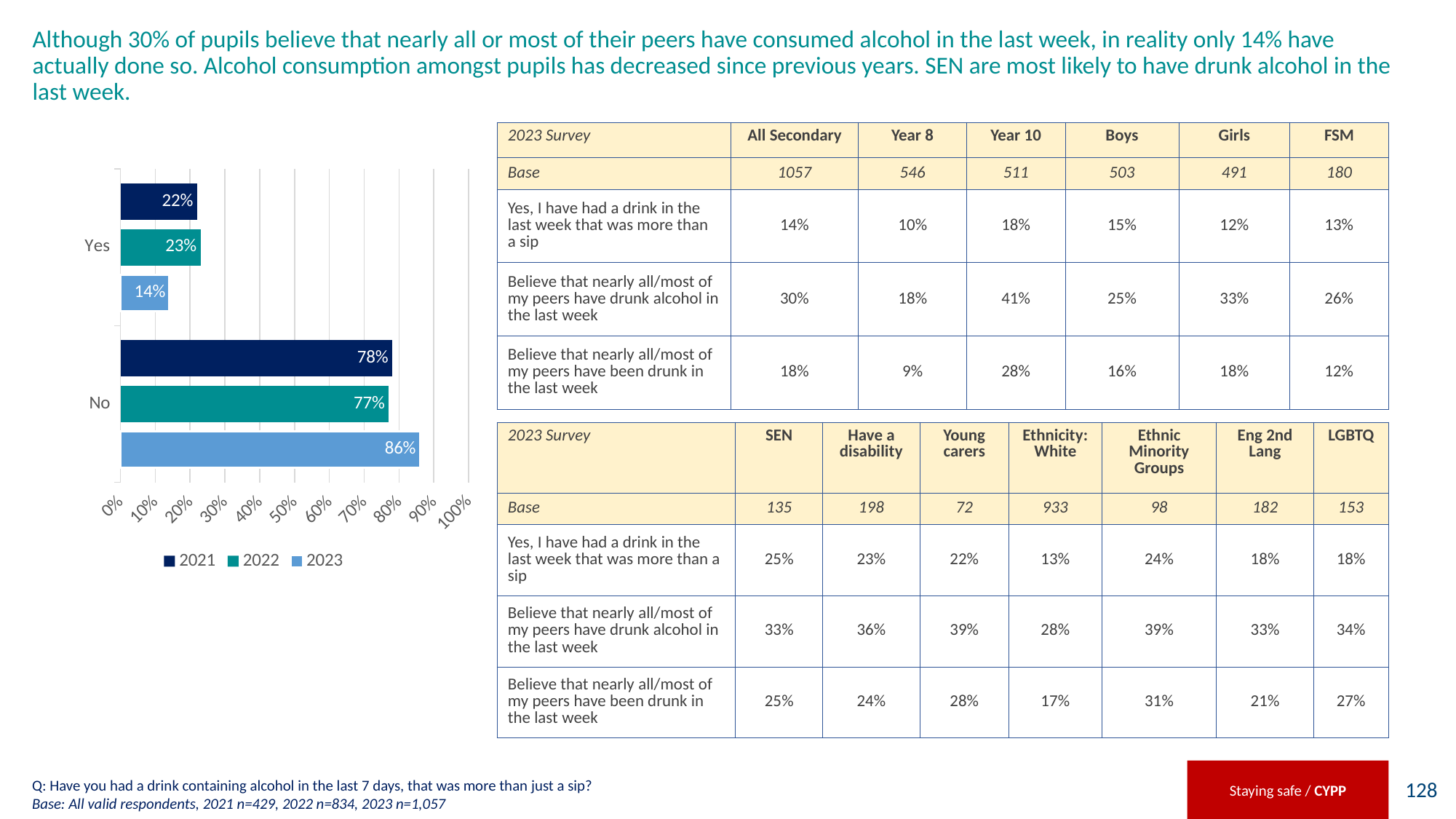

# Although 30% of pupils believe that nearly all or most of their peers have consumed alcohol in the last week, in reality only 14% have actually done so. Alcohol consumption amongst pupils has decreased since previous years. SEN are most likely to have drunk alcohol in the last week.
| 2023 Survey | All Secondary | Year 8 | Year 10 | Boys | Girls | FSM |
| --- | --- | --- | --- | --- | --- | --- |
| Base | 1057 | 546 | 511 | 503 | 491 | 180 |
| Yes, I have had a drink in the last week that was more than a sip | 14% | 10% | 18% | 15% | 12% | 13% |
| Believe that nearly all/most of my peers have drunk alcohol in the last week | 30% | 18% | 41% | 25% | 33% | 26% |
| Believe that nearly all/most of my peers have been drunk in the last week | 18% | 9% | 28% | 16% | 18% | 12% |

### Chart

| Category | 2023 | 2022 | 2021 |
|---|---|---|---|
| No | 0.86 | 0.77 | 0.78 |
| Yes | 0.14 | 0.23 | 0.22 |
| 2023 Survey | SEN | Have a disability | Young carers | Ethnicity: White | Ethnic Minority Groups | Eng 2nd Lang | LGBTQ |
| --- | --- | --- | --- | --- | --- | --- | --- |
| Base | 135 | 198 | 72 | 933 | 98 | 182 | 153 |
| Yes, I have had a drink in the last week that was more than a sip | 25% | 23% | 22% | 13% | 24% | 18% | 18% |
| Believe that nearly all/most of my peers have drunk alcohol in the last week | 33% | 36% | 39% | 28% | 39% | 33% | 34% |
| Believe that nearly all/most of my peers have been drunk in the last week | 25% | 24% | 28% | 17% | 31% | 21% | 27% |
Staying safe / CYPP
Q: Have you had a drink containing alcohol in the last 7 days, that was more than just a sip?
Base: All valid respondents, 2021 n=429, 2022 n=834, 2023 n=1,057